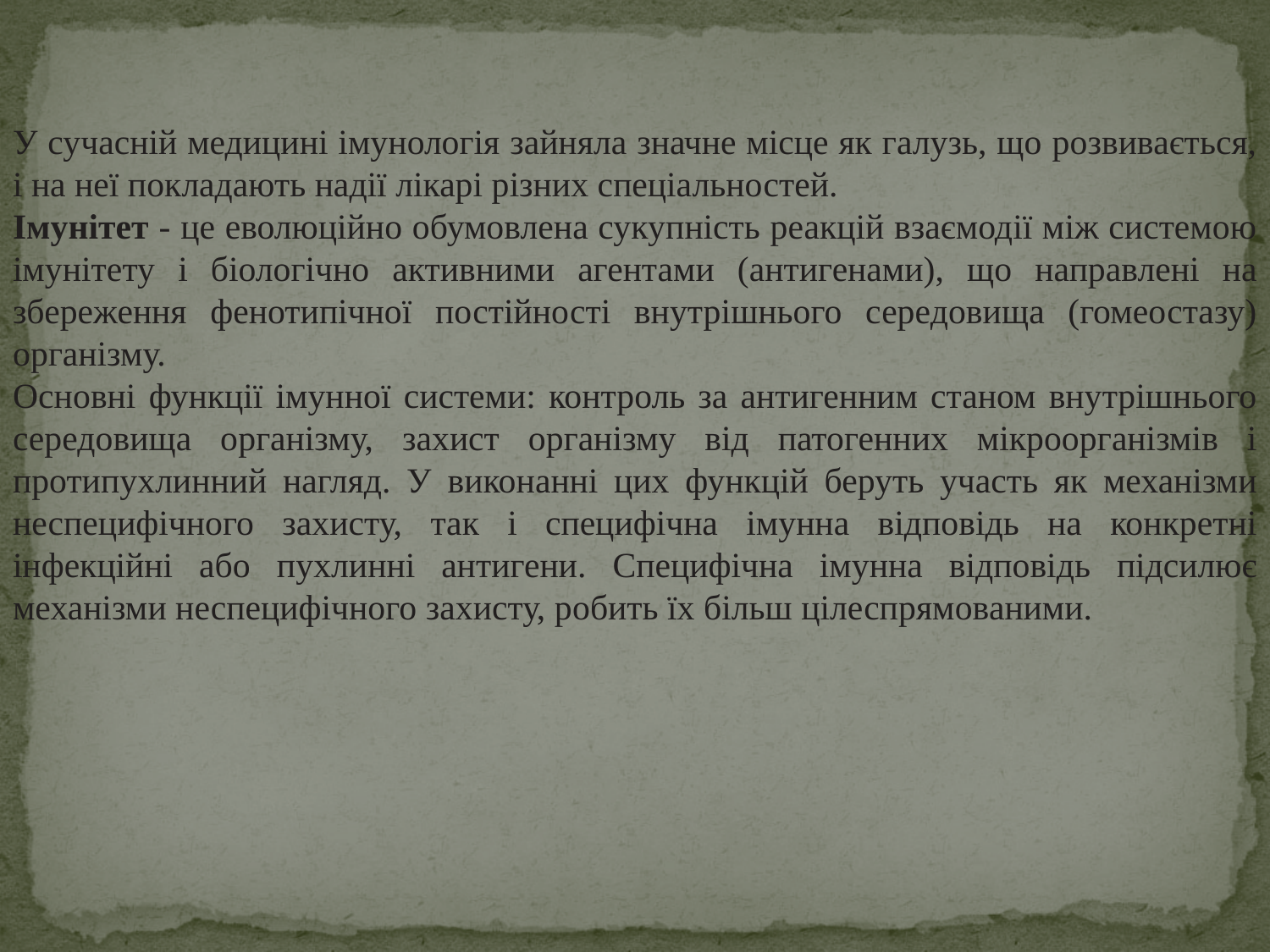

У сучасній медицині імунологія зайняла значне місце як галузь, що розвивається, і на неї покладають надії лікарі різних спеціальностей.
Імунітет - це еволюційно обумовлена сукупність реакцій взаємодії між системою імунітету і біологічно активними агентами (антигенами), що направлені на збереження фенотипічної постійності внутрішнього середовища (гомеостазу) організму.
Основні функції імунної системи: контроль за антигенним станом внутрішнього середовища організму, захист організму від патогенних мікроорганізмів і протипухлинний нагляд. У виконанні цих функцій беруть участь як механізми неспецифічного захисту, так і специфічна імунна відповідь на конкретні інфекційні або пухлинні антигени. Специфічна імунна відповідь підсилює механізми неспецифічного захисту, робить їх більш цілеспрямованими.